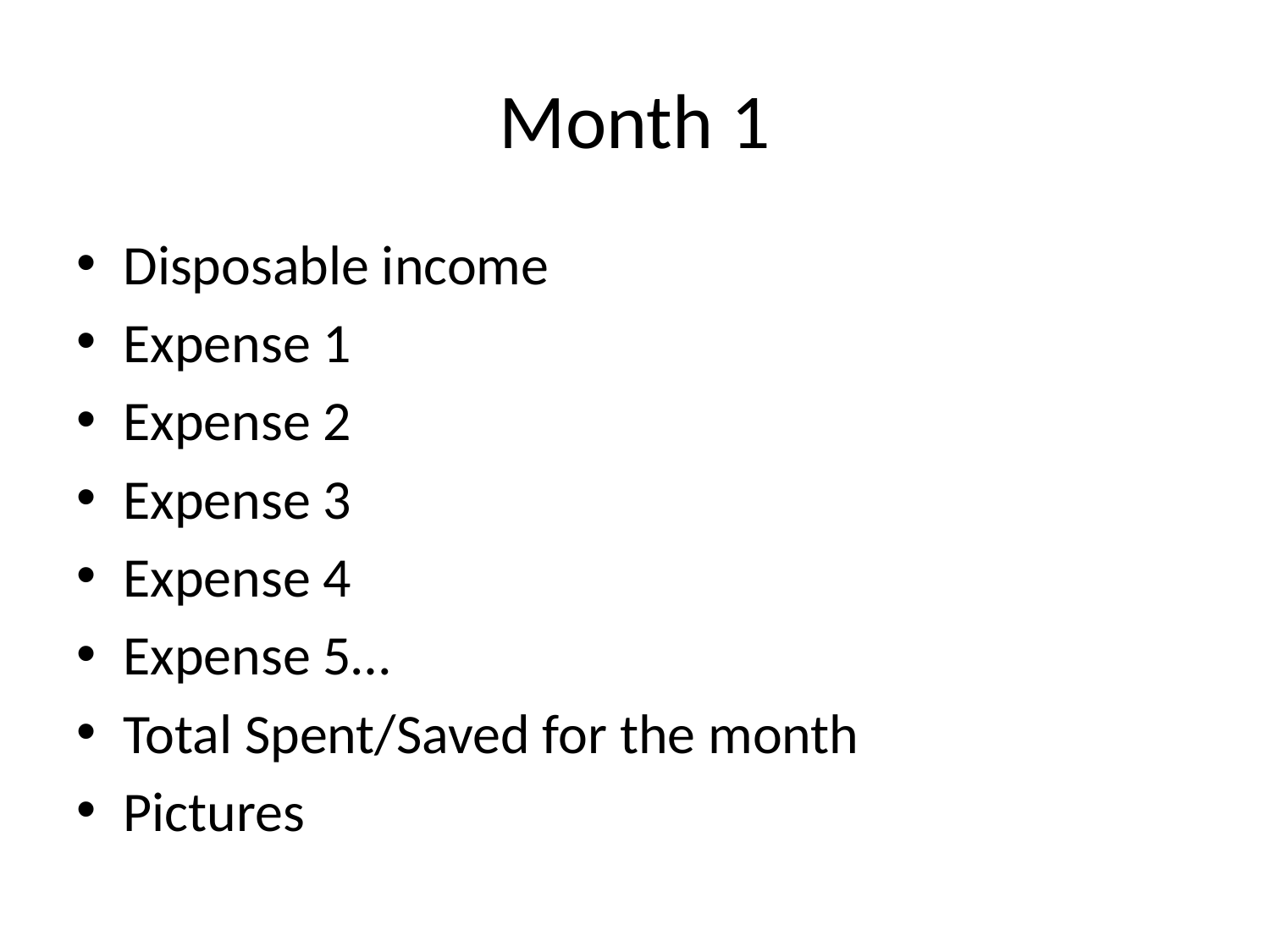

# Month 1
Disposable income
Expense 1
Expense 2
Expense 3
Expense 4
Expense 5…
Total Spent/Saved for the month
Pictures